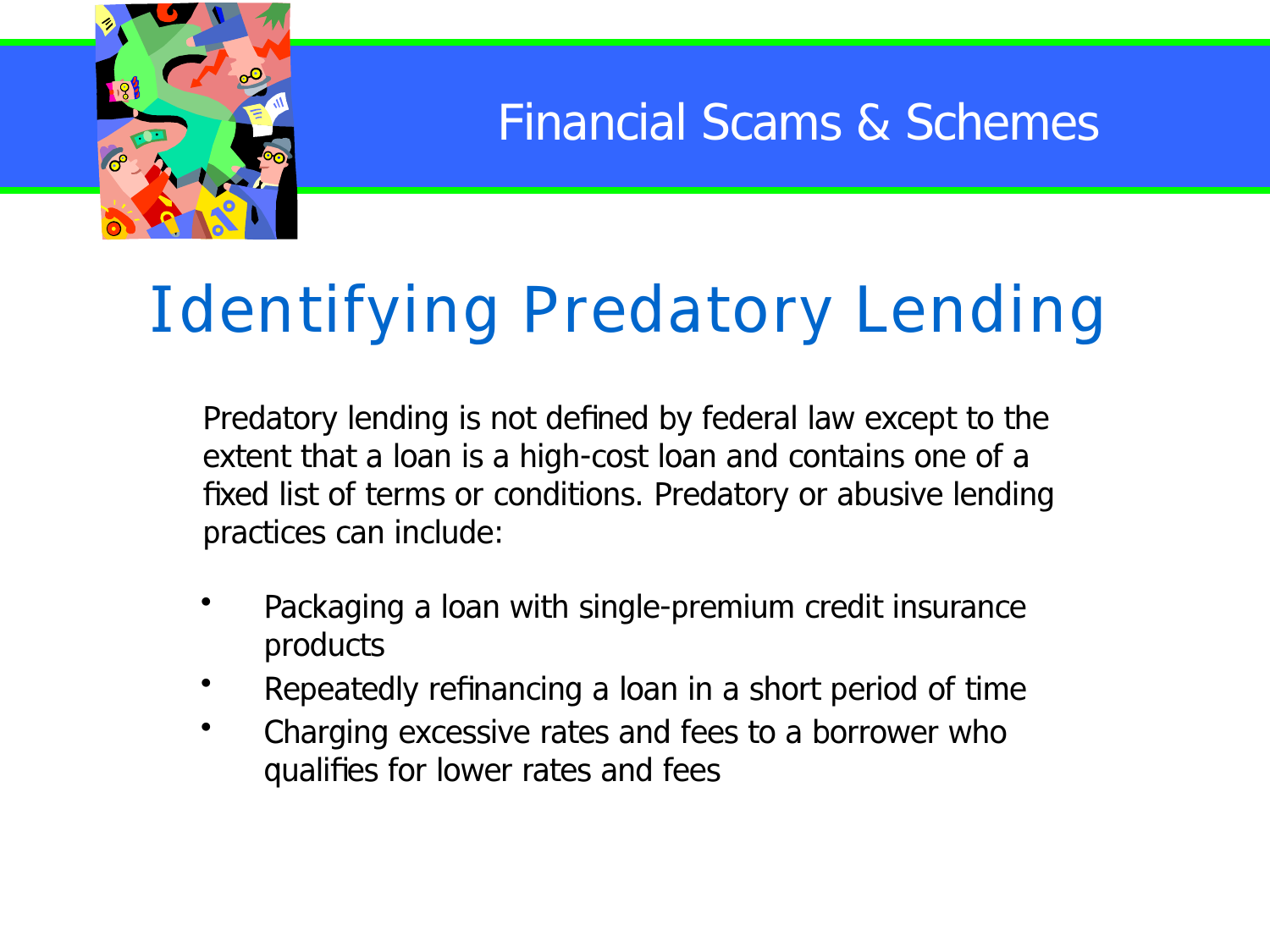

# Identifying Predatory Lending

Packaging a loan with single-premium credit insurance products
Repeatedly refinancing a loan in a short period of time
Charging excessive rates and fees to a borrower who qualifies for lower rates and fees
Predatory lending is not defined by federal law except to the extent that a loan is a high-cost loan and contains one of a fixed list of terms or conditions. Predatory or abusive lending practices can include:
8